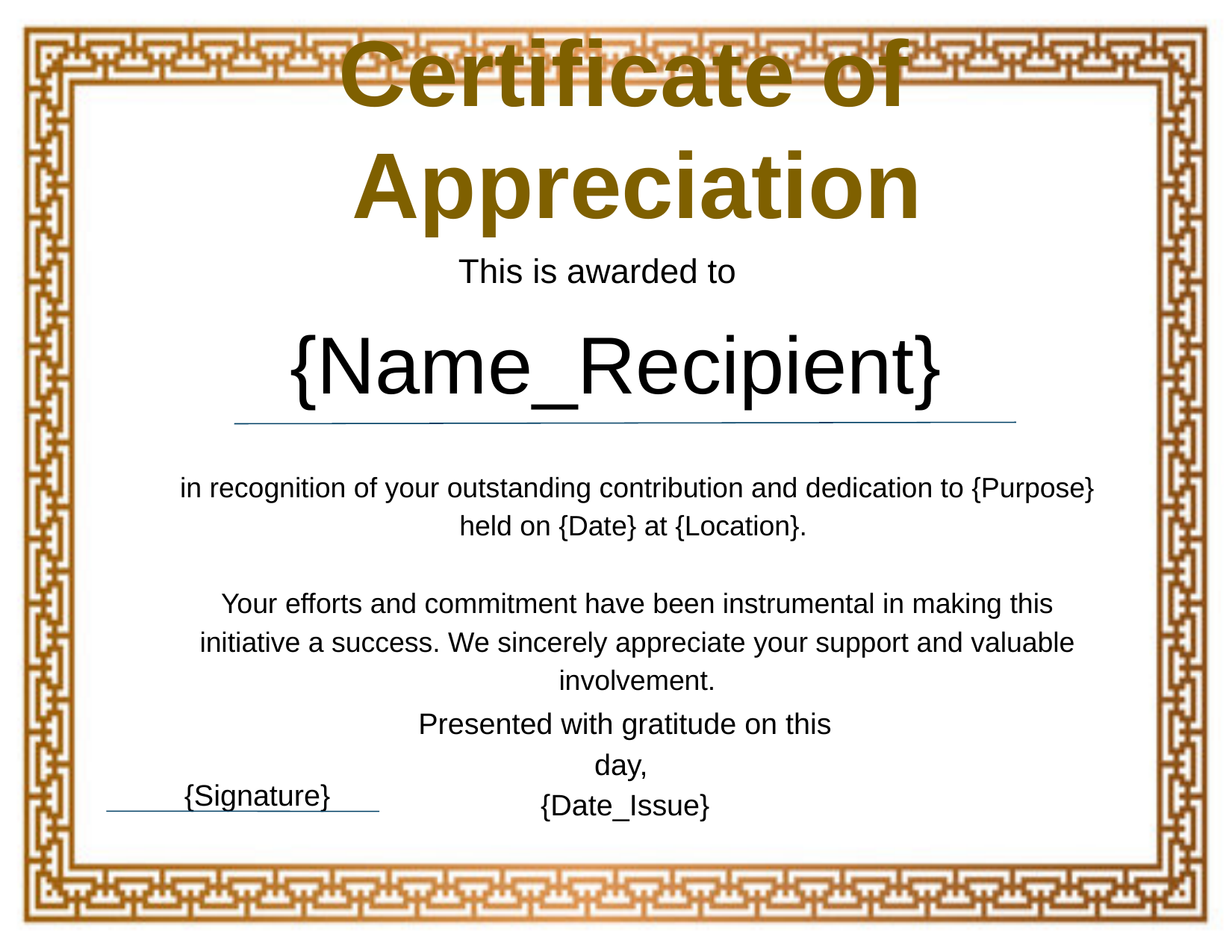

Certificate of  Appreciation
This is awarded to
{Name_Recipient}
in recognition of your outstanding contribution and dedication to {Purpose} held on {Date} at {Location}.

Your efforts and commitment have been instrumental in making this initiative a success. We sincerely appreciate your support and valuable involvement.
Presented with gratitude on this day,
{Date_Issue}
{Signature}